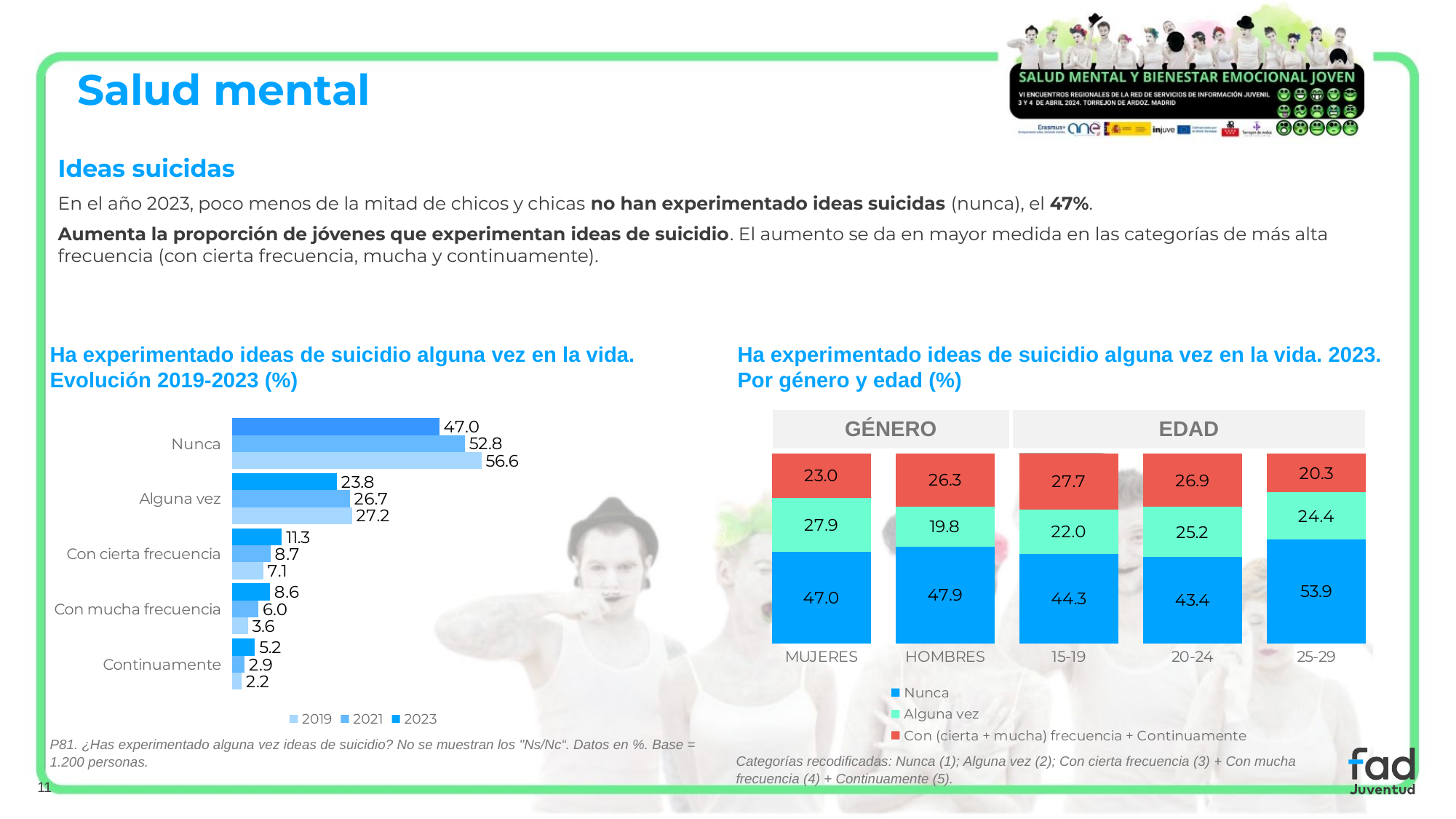

Salud mental
Ideas suicidas
En el año 2023, poco menos de la mitad de chicos y chicas no han experimentado ideas suicidas (nunca), el 47%.
Aumenta la proporción de jóvenes que experimentan ideas de suicidio. El aumento se da en mayor medida en las categorías de más alta frecuencia (con cierta frecuencia, mucha y continuamente).

Ha experimentado ideas de suicidio alguna vez en la vida. Evolución 2019-2023 (%)
Ha experimentado ideas de suicidio alguna vez en la vida. 2023. Por género y edad (%)
| GÉNERO | EDAD |
| --- | --- |

### Chart

| Category | 2023 | 2021 | 2019 |
|---|---|---|---|
| Nunca | 47.0 | 52.831445702864755 | 56.6 |
| Alguna vez | 23.8 | 26.71552298467688 | 27.2 |
| Con cierta frecuencia | 11.3 | 8.727514990006663 | 7.1 |
| Con mucha frecuencia | 8.6 | 5.9960026648900735 | 3.6 |
| Continuamente | 5.2 | 2.8647568287808127 | 2.2 |

### Chart

| Category | Nunca | Alguna vez | Con (cierta + mucha) frecuencia + Continuamente |
|---|---|---|---|
| MUJERES | 47.01508750070165 | 27.908724011614705 | 23.01713161170248 |
| HOMBRES | 47.90491427373434 | 19.762724279380294 | 26.308094071783543 |
| 15-19 | 44.31998045615069 | 22.009674313698753 | 27.693921188924435 |
| 20-24 | 43.38729771653782 | 25.218222055046528 | 26.894160004188258 |
| 25-29 | 53.89093983709462 | 24.365858990406252 | 20.275636164636783 |
P81. ¿Has experimentado alguna vez ideas de suicidio? No se muestran los "Ns/Nc“. Datos en %. Base = 1.200 personas.
Categorías recodificadas: Nunca (1); Alguna vez (2); Con cierta frecuencia (3) + Con mucha frecuencia (4) + Continuamente (5).